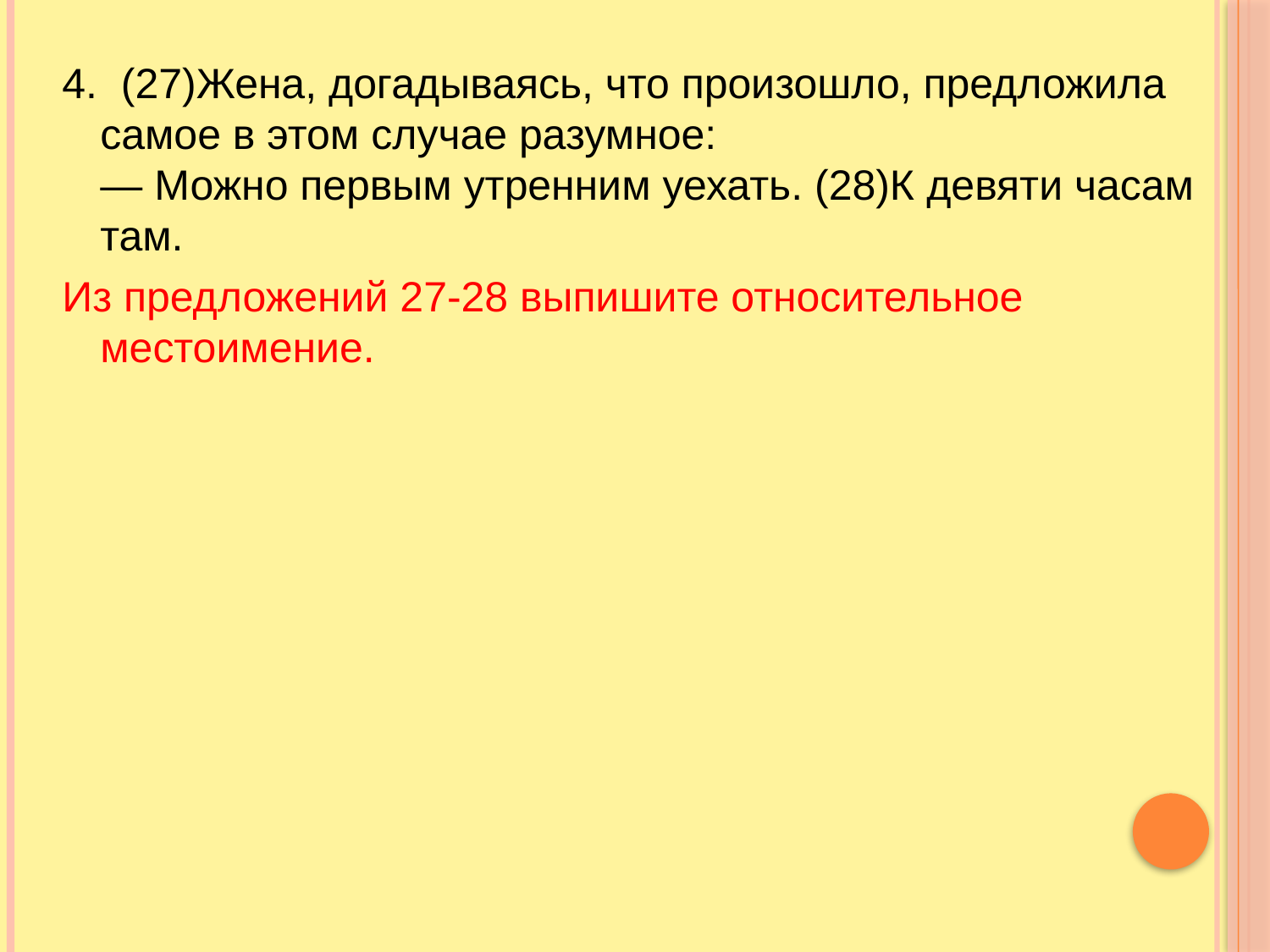

4.  (27)Жена, догадываясь, что произошло, предложила самое в этом случае разумное:
— Можно первым утренним уехать. (28)К девяти часам там.
Из предложений 27-28 выпишите относительное местоимение.